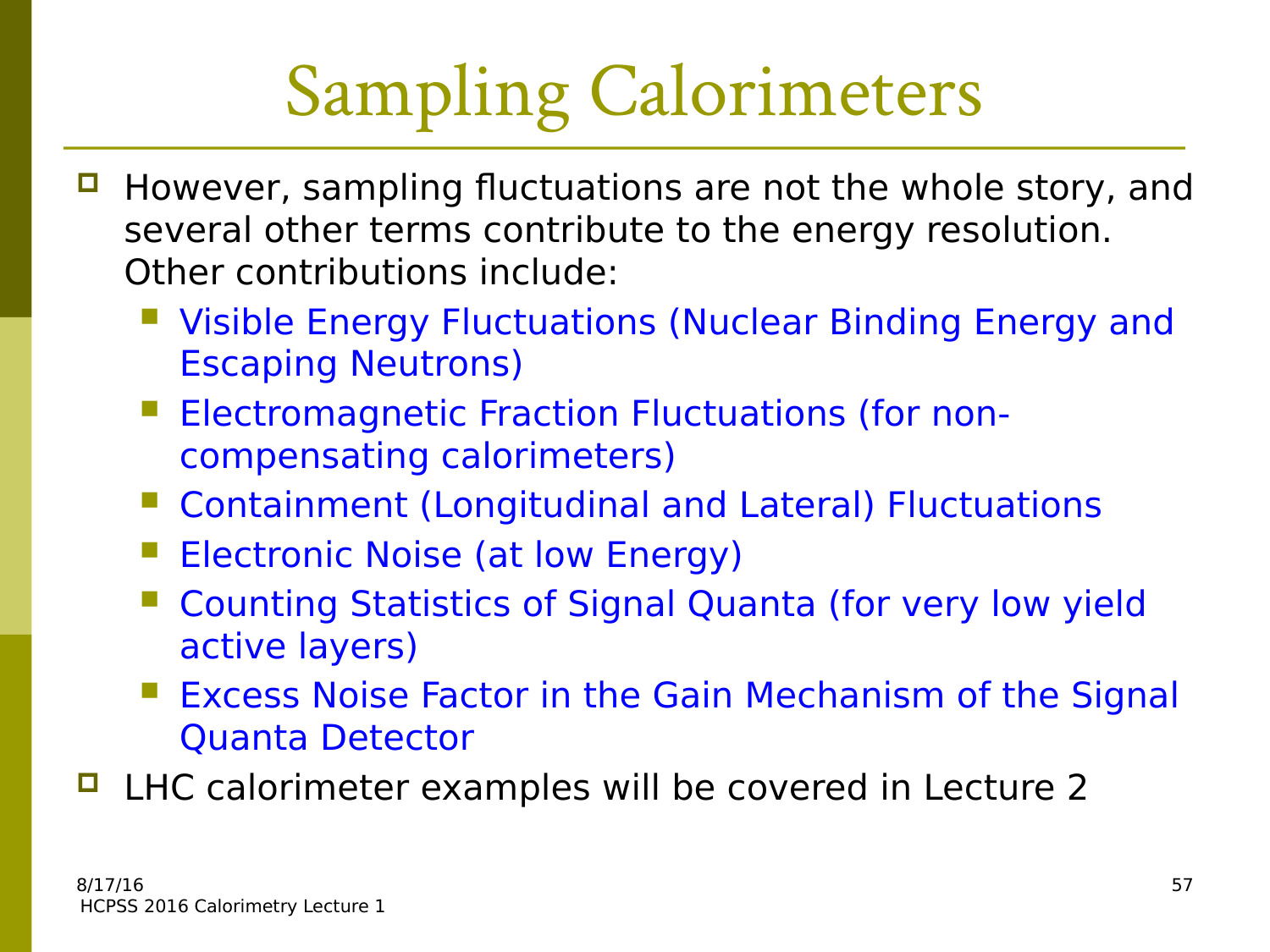

# Sampling Calorimeters
However, sampling fluctuations are not the whole story, and several other terms contribute to the energy resolution.  Other contributions include:
Visible Energy Fluctuations (Nuclear Binding Energy and Escaping Neutrons)
Electromagnetic Fraction Fluctuations (for non-compensating calorimeters)
Containment (Longitudinal and Lateral) Fluctuations
Electronic Noise (at low Energy)
Counting Statistics of Signal Quanta (for very low yield active layers)
Excess Noise Factor in the Gain Mechanism of the Signal Quanta Detector
LHC calorimeter examples will be covered in Lecture 2

8/17/16
57
HCPSS 2016 Calorimetry Lecture 1